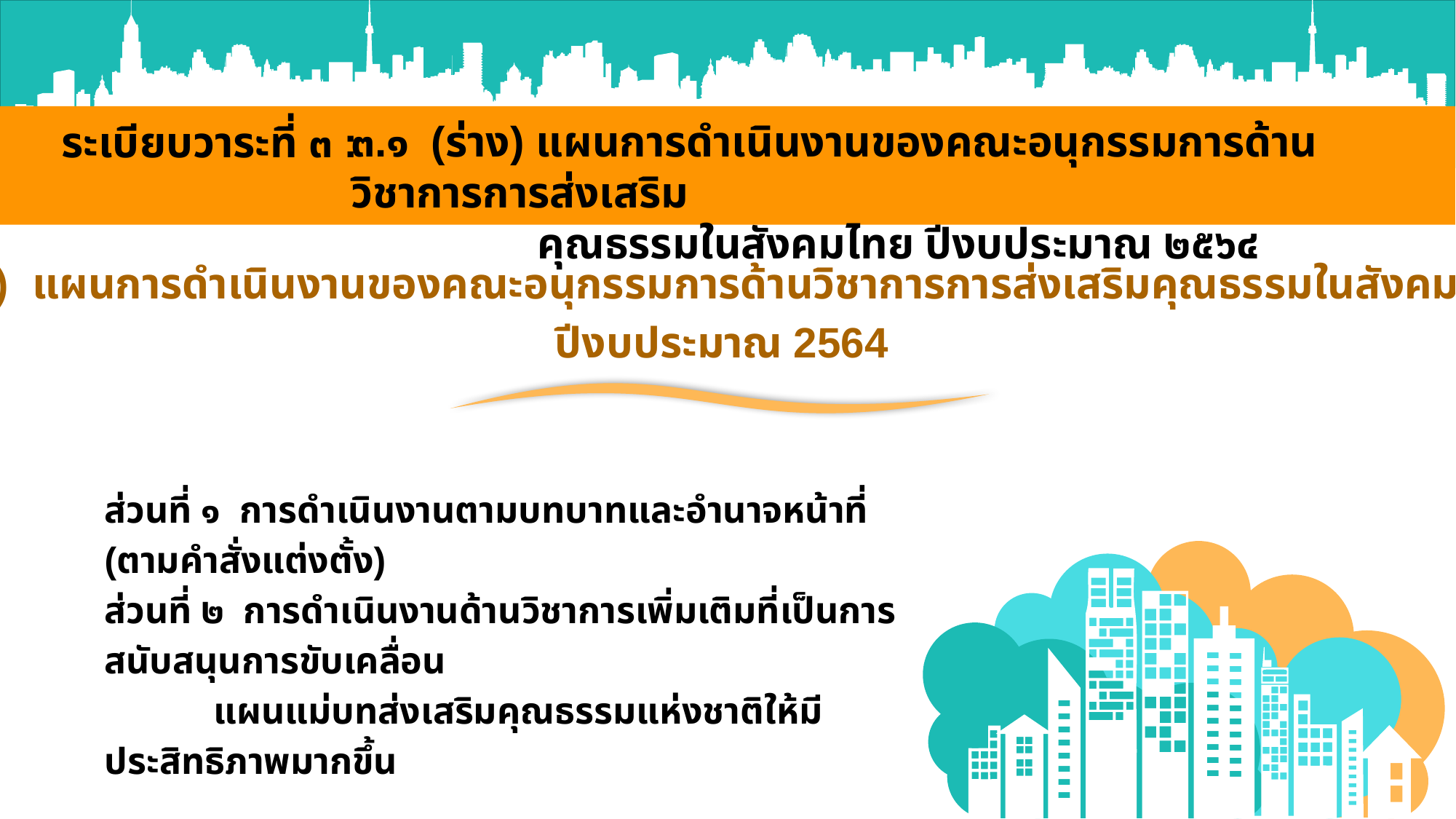

๓.๑  (ร่าง) แผนการดำเนินงานของคณะอนุกรรมการด้านวิชาการการส่งเสริม
	       คุณธรรมในสังคมไทย ปีงบประมาณ ๒๕๖๔
ระเบียบวาระที่ ๓ :
(ร่าง)  แผนการดำเนินงานของคณะอนุกรรมการด้านวิชาการการส่งเสริมคุณธรรมในสังคมไทย
ปีงบประมาณ 2564

ส่วนที่ ๑  การดำเนินงานตามบทบาทและอำนาจหน้าที่  (ตามคำสั่งแต่งตั้ง)
ส่วนที่ ๒  การดำเนินงานด้านวิชาการเพิ่มเติมที่เป็นการสนับสนุนการขับเคลื่อน
 	แผนแม่บทส่งเสริมคุณธรรมแห่งชาติให้มีประสิทธิภาพมากขึ้น